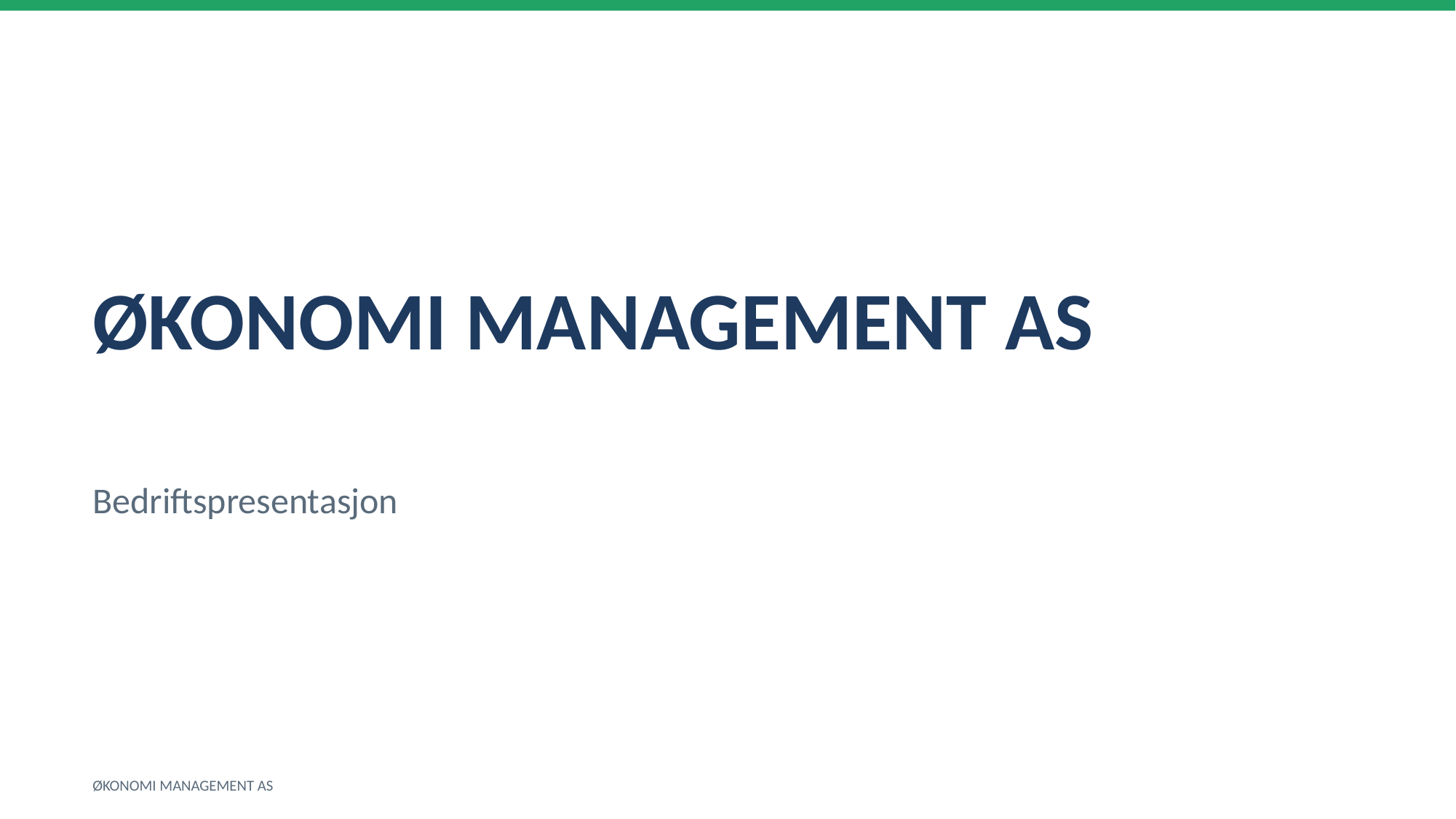

ØKONOMI MANAGEMENT AS
Bedriftspresentasjon
ØKONOMI MANAGEMENT AS